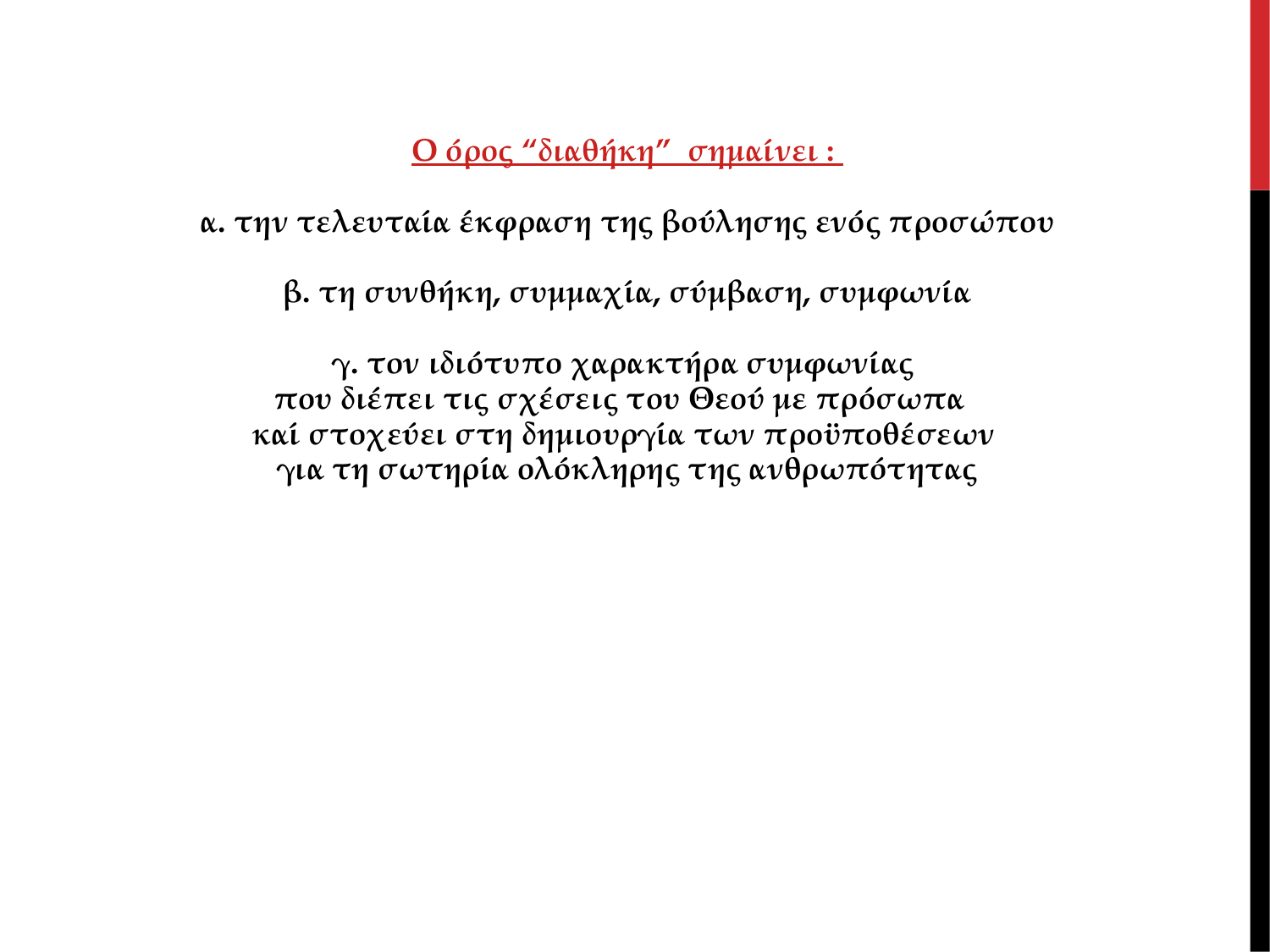

Ο όρος “διαθήκη”  σημαίνει :

α. την τελευταία έκφραση της βούλησης ενός προσώπου

β. τη συνθήκη, συμμαχία, σύμβαση, συμφωνία

γ. τον ιδιότυπο χαρακτήρα συμφωνίας
που διέπει τις σχέσεις του Θεού με πρόσωπα
καί στοχεύει στη δημιουργία των προϋποθέσεων
για τη σωτηρία ολόκληρης της ανθρωπότητας